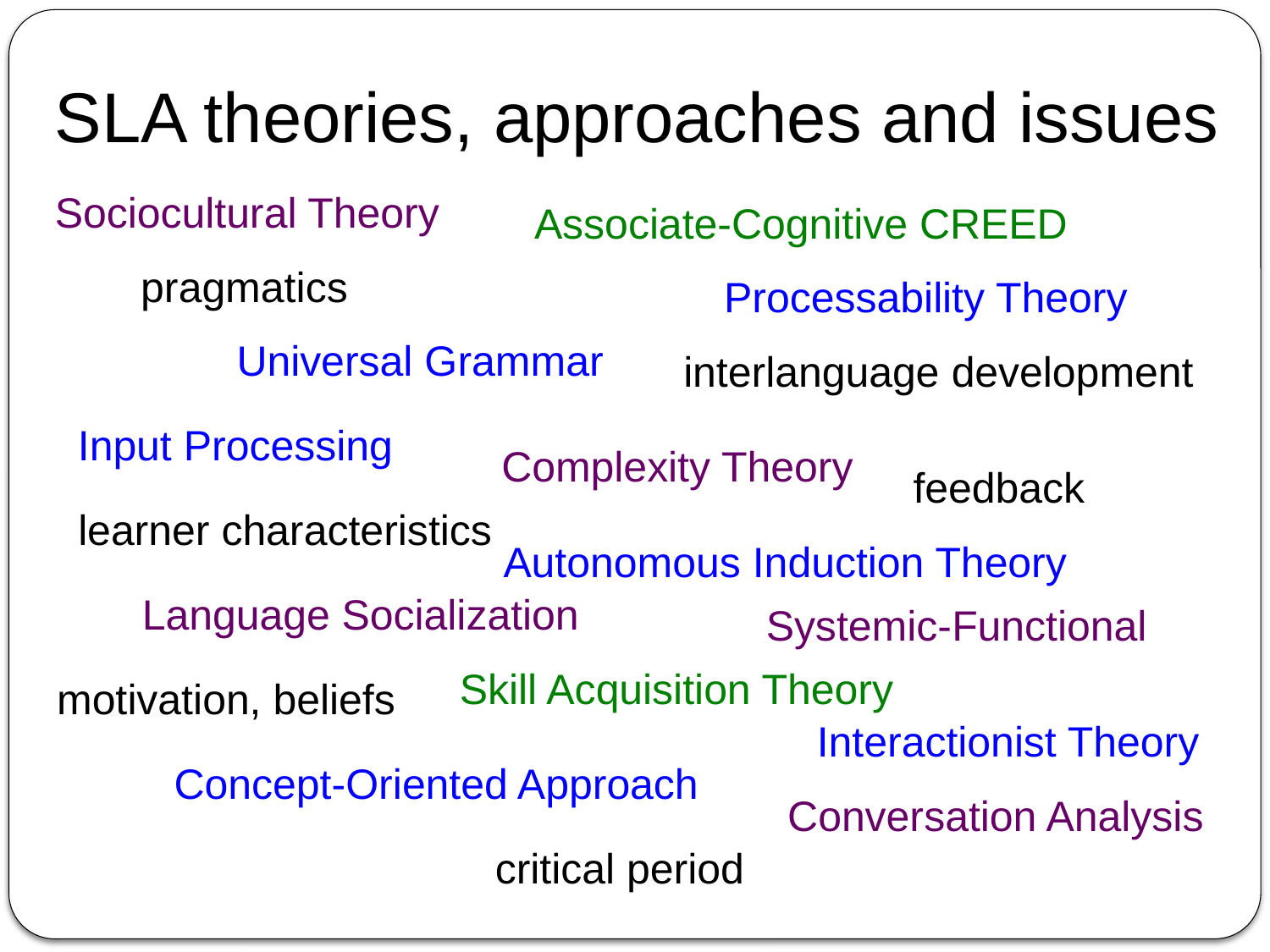

# SLA theories, approaches and issues
Sociocultural Theory
Associate-Cognitive CREED
pragmatics
Processability Theory

Universal Grammar
interlanguage development
Input Processing
Complexity Theory
feedback
learner characteristics
Autonomous Induction Theory
Language Socialization
Systemic-Functional
Skill Acquisition Theory
motivation, beliefs
Interactionist Theory
Concept-Oriented Approach
Conversation Analysis
critical period